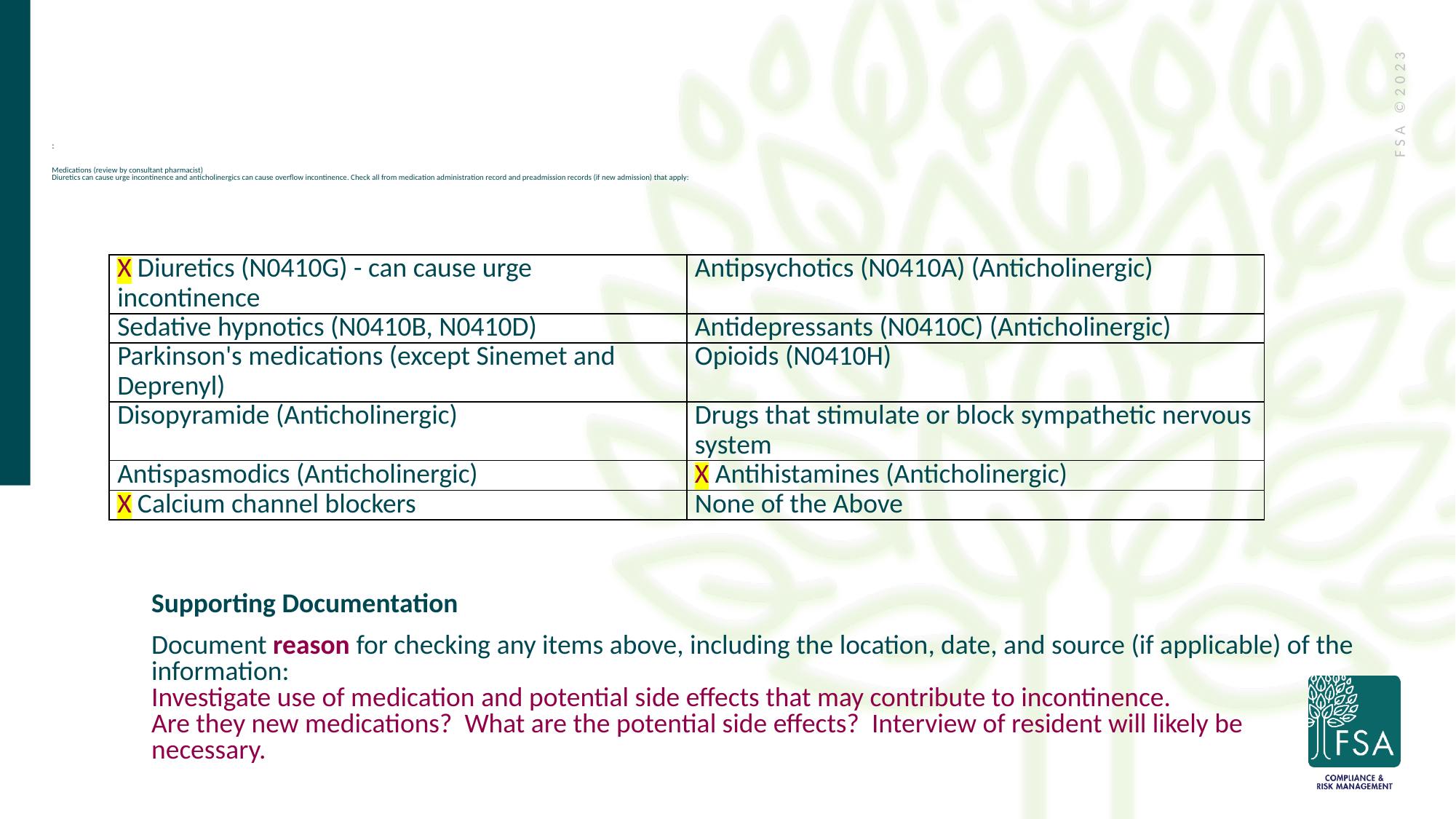

:
Medications (review by consultant pharmacist)
Diuretics can cause urge incontinence and anticholinergics can cause overflow incontinence. Check all from medication administration record and preadmission records (if new admission) that apply:

Supporting Documentation
Document reason for checking any items above, including the location, date, and source (if applicable) of the information:
Investigate use of medication and potential side effects that may contribute to incontinence.
Are they new medications?  What are the potential side effects?  Interview of resident will likely be
necessary.

| X Diuretics (N0410G) - can cause urge incontinence | Antipsychotics (N0410A) (Anticholinergic) |
| --- | --- |
| Sedative hypnotics (N0410B, N0410D) | Antidepressants (N0410C) (Anticholinergic) |
| Parkinson's medications (except Sinemet and Deprenyl) | Opioids (N0410H) |
| Disopyramide (Anticholinergic) | Drugs that stimulate or block sympathetic nervous system |
| Antispasmodics (Anticholinergic) | X Antihistamines (Anticholinergic) |
| X Calcium channel blockers | None of the Above |